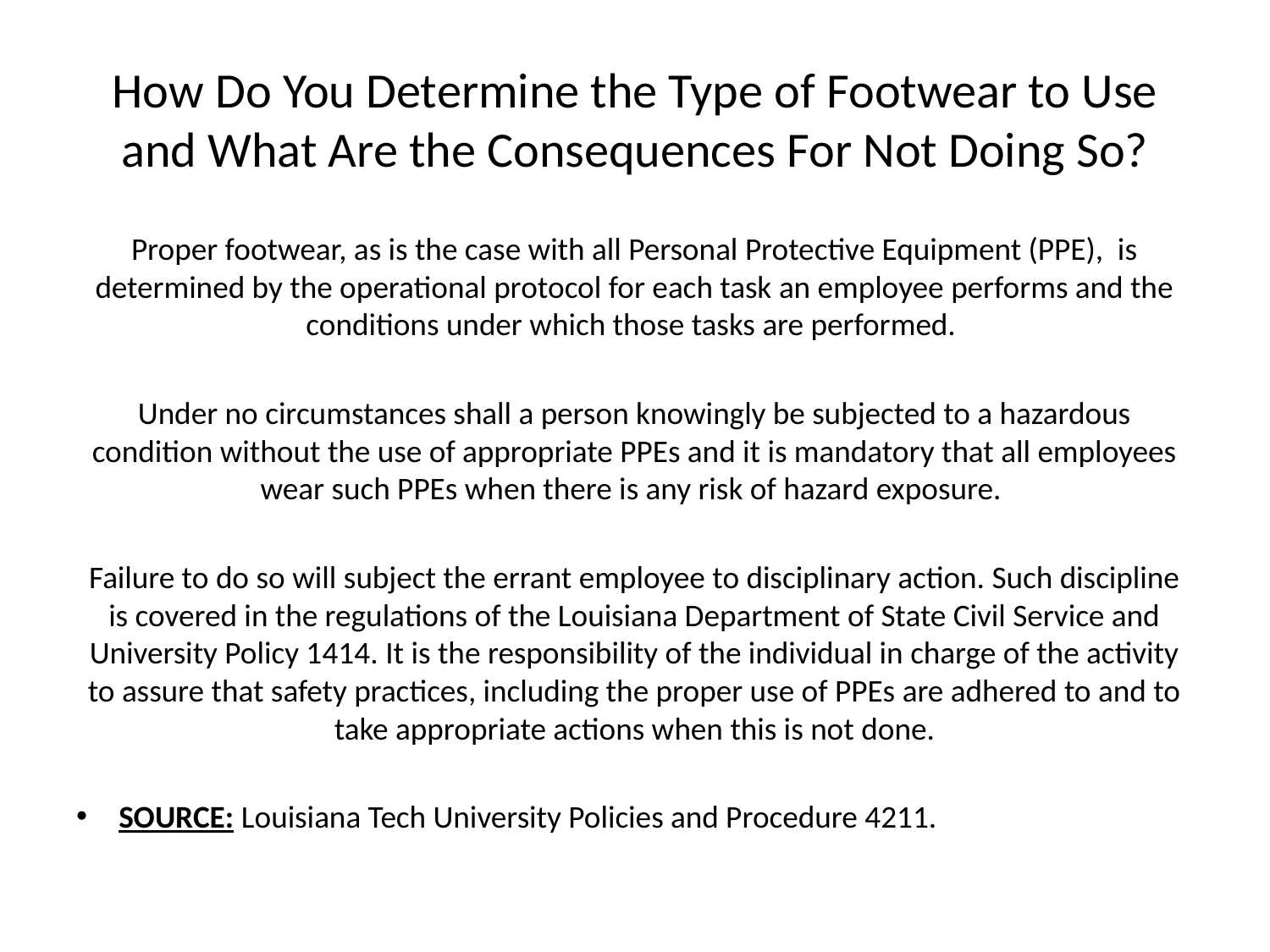

# How Do You Determine the Type of Footwear to Use and What Are the Consequences For Not Doing So?
Proper footwear, as is the case with all Personal Protective Equipment (PPE),  is determined by the operational protocol for each task an employee performs and the conditions under which those tasks are performed.

Under no circumstances shall a person knowingly be subjected to a hazardous condition without the use of appropriate PPEs and it is mandatory that all employees wear such PPEs when there is any risk of hazard exposure.

Failure to do so will subject the errant employee to disciplinary action. Such discipline is covered in the regulations of the Louisiana Department of State Civil Service and University Policy 1414. It is the responsibility of the individual in charge of the activity to assure that safety practices, including the proper use of PPEs are adhered to and to take appropriate actions when this is not done.

SOURCE: Louisiana Tech University Policies and Procedure 4211.